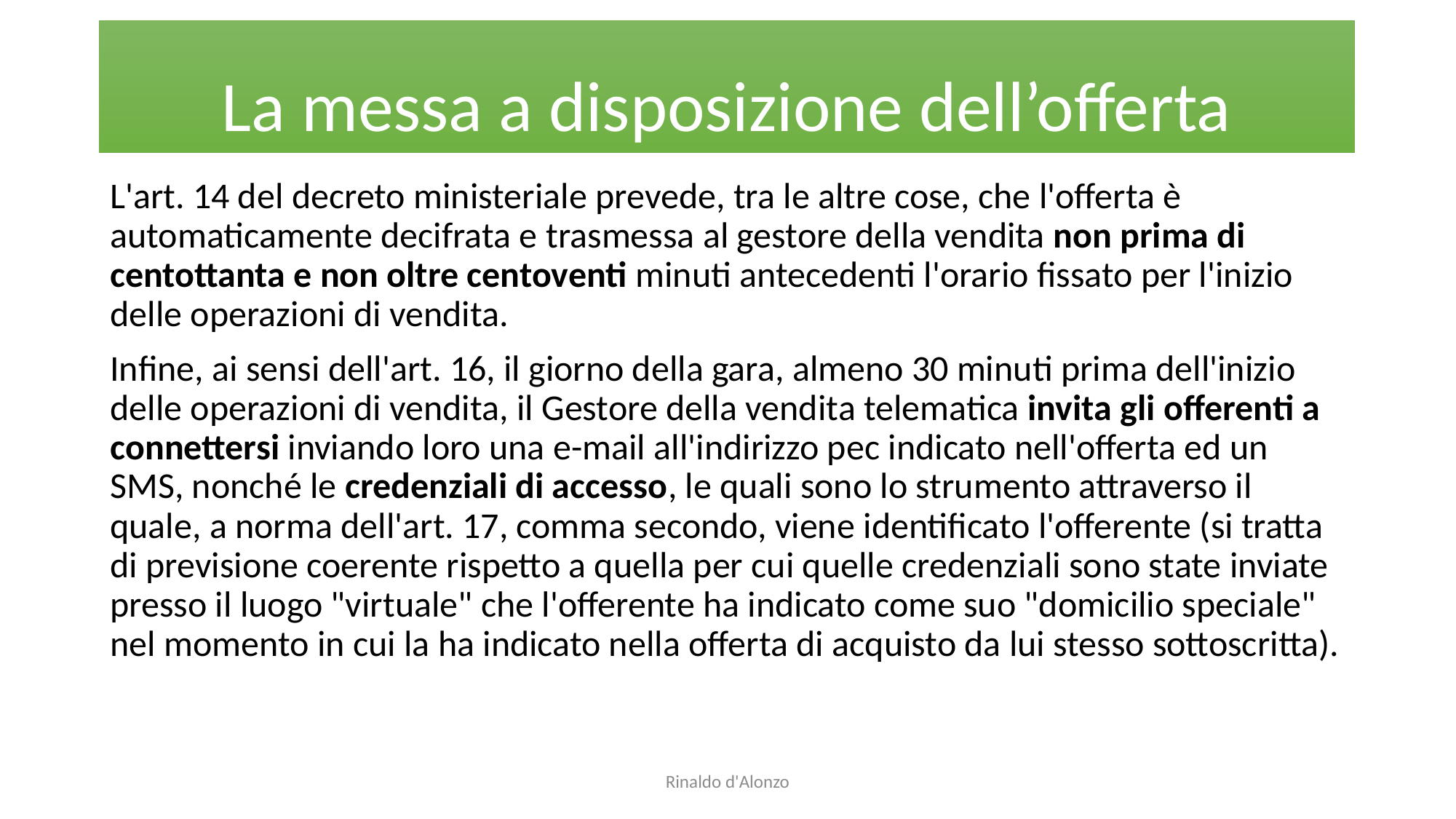

# La messa a disposizione dell’offerta
L'art. 14 del decreto ministeriale prevede, tra le altre cose, che l'offerta è automaticamente decifrata e trasmessa al gestore della vendita non prima di centottanta e non oltre centoventi minuti antecedenti l'orario fissato per l'inizio delle operazioni di vendita.
Infine, ai sensi dell'art. 16, il giorno della gara, almeno 30 minuti prima dell'inizio delle operazioni di vendita, il Gestore della vendita telematica invita gli offerenti a connettersi inviando loro una e-mail all'indirizzo pec indicato nell'offerta ed un SMS, nonché le credenziali di accesso, le quali sono lo strumento attraverso il quale, a norma dell'art. 17, comma secondo, viene identificato l'offerente (si tratta di previsione coerente rispetto a quella per cui quelle credenziali sono state inviate presso il luogo "virtuale" che l'offerente ha indicato come suo "domicilio speciale" nel momento in cui la ha indicato nella offerta di acquisto da lui stesso sottoscritta).
Rinaldo d'Alonzo